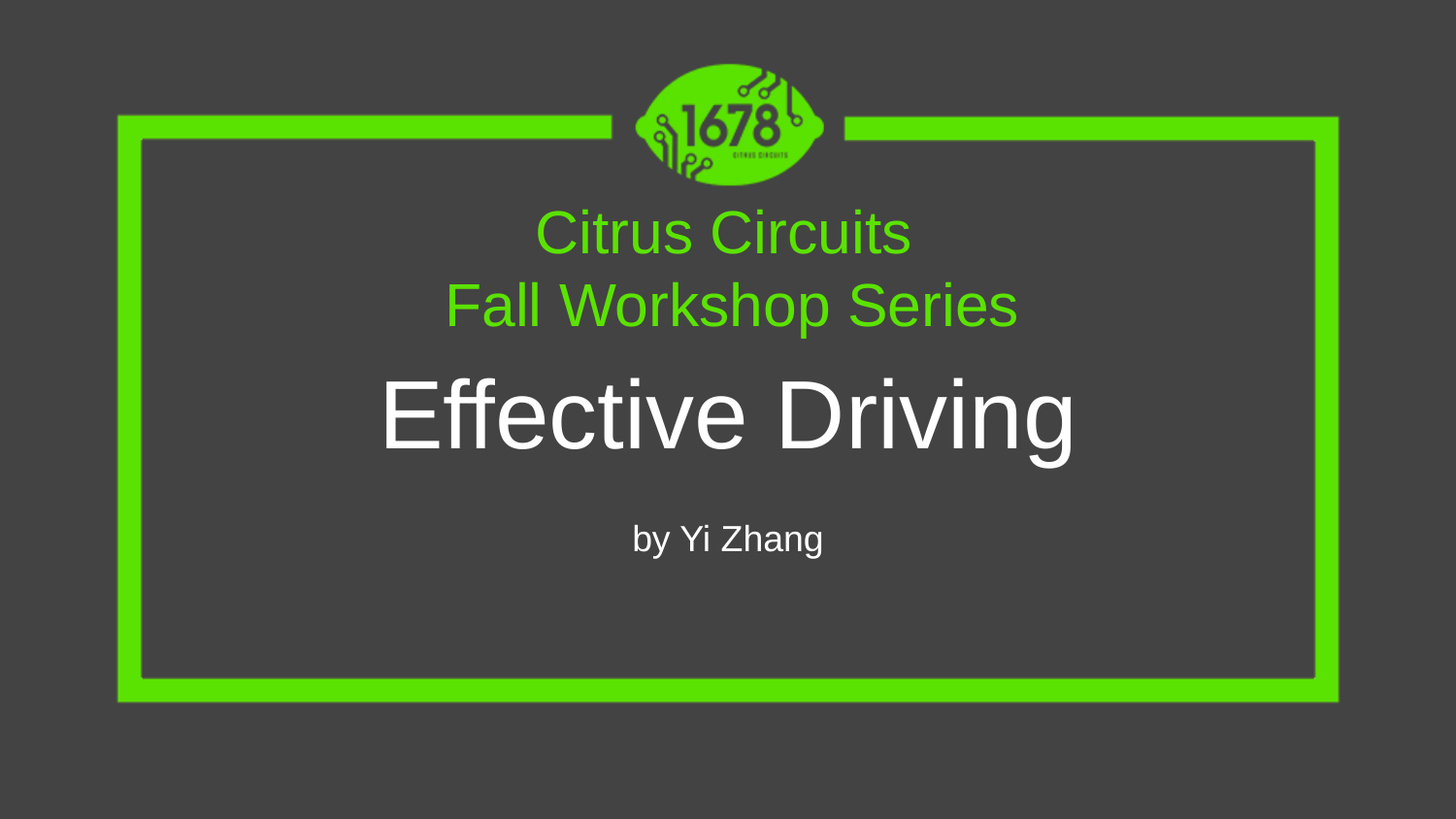

# Citrus Circuits
Fall Workshop Series

Effective Driving
by Yi Zhang